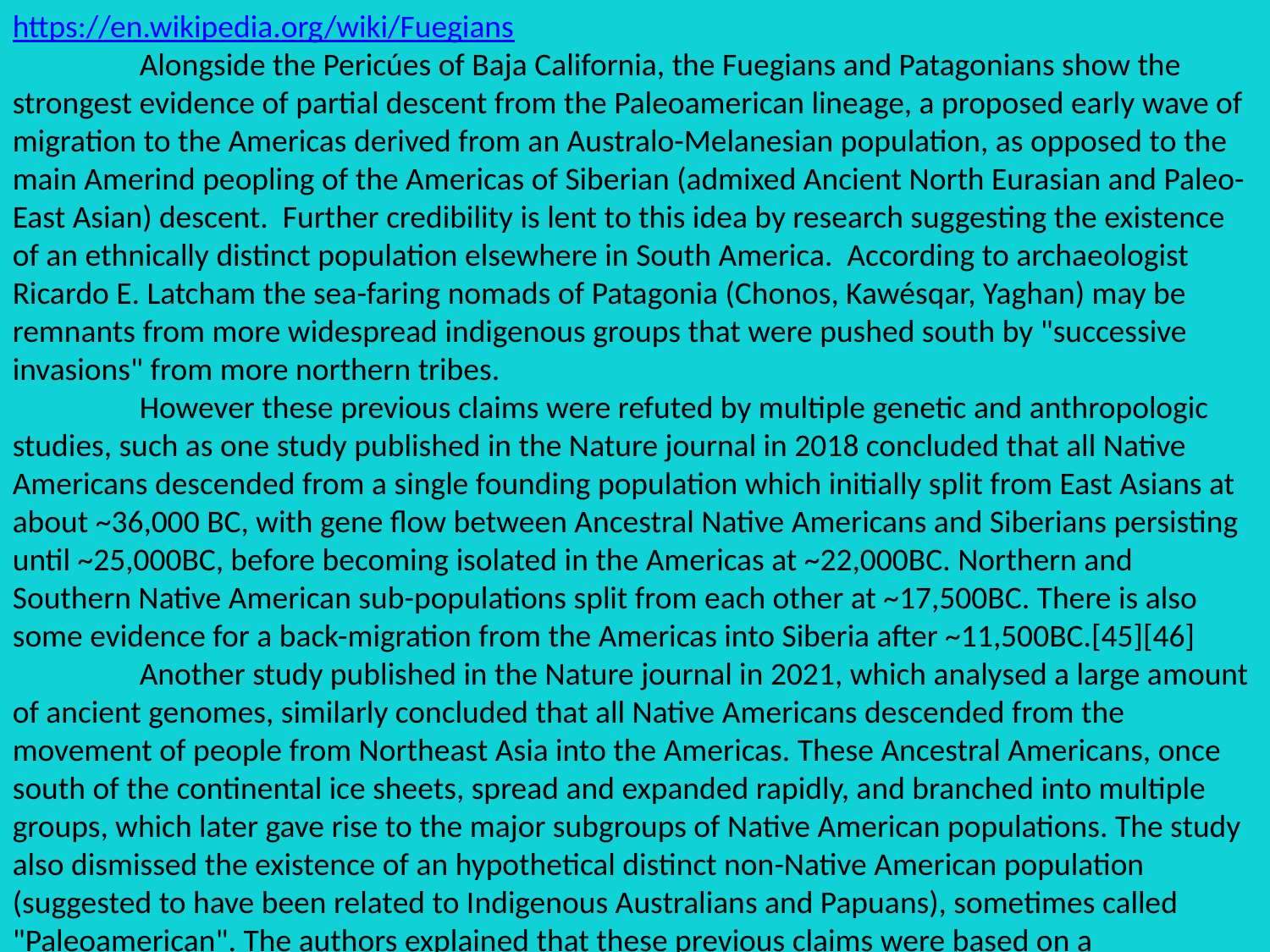

https://en.wikipedia.org/wiki/Fuegians
	Alongside the Pericúes of Baja California, the Fuegians and Patagonians show the strongest evidence of partial descent from the Paleoamerican lineage, a proposed early wave of migration to the Americas derived from an Australo-Melanesian population, as opposed to the main Amerind peopling of the Americas of Siberian (admixed Ancient North Eurasian and Paleo-East Asian) descent.  Further credibility is lent to this idea by research suggesting the existence of an ethnically distinct population elsewhere in South America.  According to archaeologist Ricardo E. Latcham the sea-faring nomads of Patagonia (Chonos, Kawésqar, Yaghan) may be remnants from more widespread indigenous groups that were pushed south by "successive invasions" from more northern tribes.
	However these previous claims were refuted by multiple genetic and anthropologic studies, such as one study published in the Nature journal in 2018 concluded that all Native Americans descended from a single founding population which initially split from East Asians at about ~36,000 BC, with gene flow between Ancestral Native Americans and Siberians persisting until ~25,000BC, before becoming isolated in the Americas at ~22,000BC. Northern and Southern Native American sub-populations split from each other at ~17,500BC. There is also some evidence for a back-migration from the Americas into Siberia after ~11,500BC.[45][46] 	Another study published in the Nature journal in 2021, which analysed a large amount of ancient genomes, similarly concluded that all Native Americans descended from the movement of people from Northeast Asia into the Americas. These Ancestral Americans, once south of the continental ice sheets, spread and expanded rapidly, and branched into multiple groups, which later gave rise to the major subgroups of Native American populations. The study also dismissed the existence of an hypothetical distinct non-Native American population (suggested to have been related to Indigenous Australians and Papuans), sometimes called "Paleoamerican". The authors explained that these previous claims were based on a misinterpreted genetic echo, which was revealed to represent early East-Eurasian geneflow (close but distinct to the 40,000BC old Tianyuan lineage) into Aboriginal Australians and Papuans.